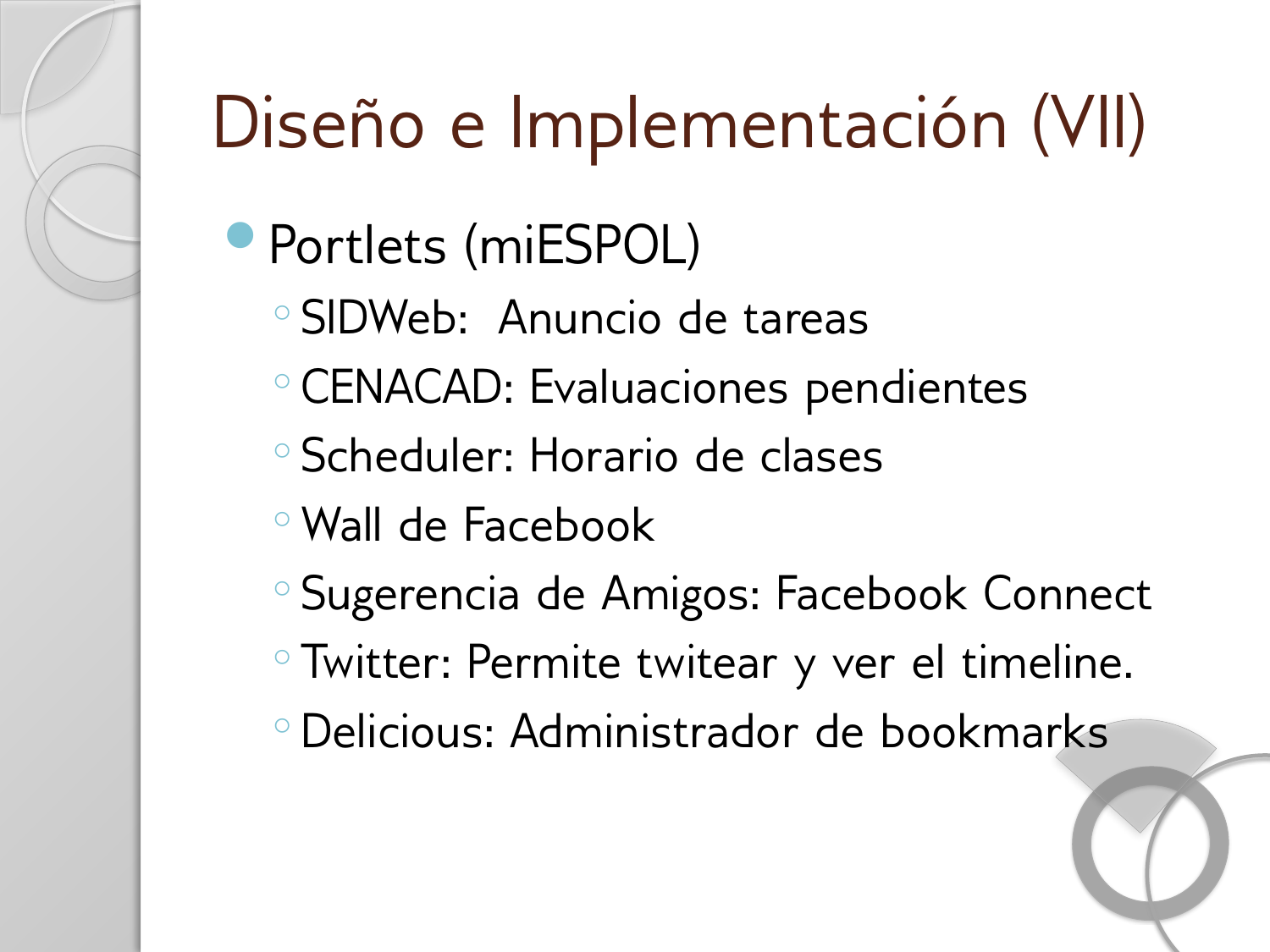

# Diseño e Implementación (VII)
Portlets (miESPOL)
SIDWeb:  Anuncio de tareas
CENACAD: Evaluaciones pendientes
Scheduler: Horario de clases
Wall de Facebook
Sugerencia de Amigos: Facebook Connect
Twitter: Permite twitear y ver el timeline.
Delicious: Administrador de bookmarks